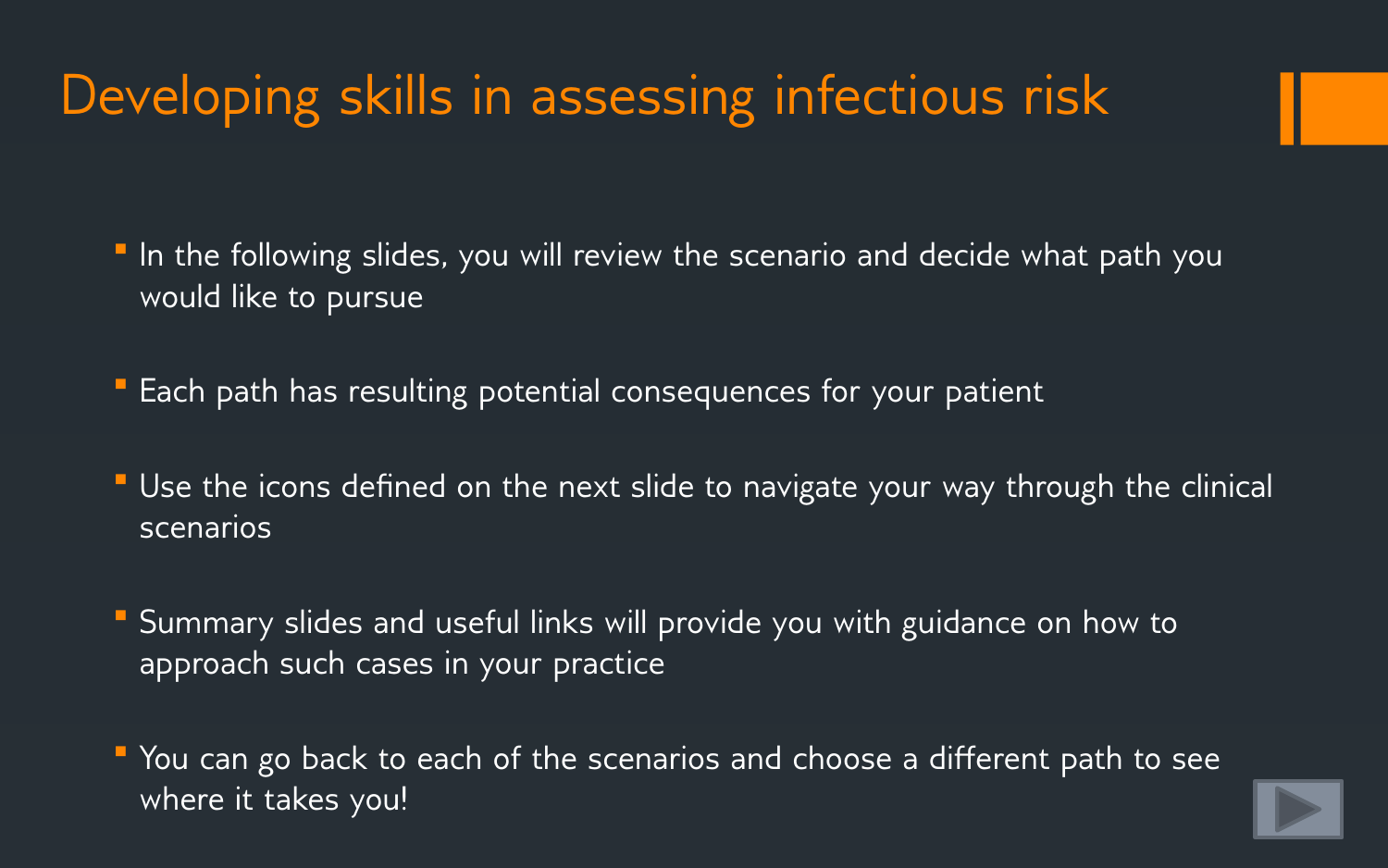

# Developing skills in assessing infectious risk
In the following slides, you will review the scenario and decide what path you would like to pursue

Each path has resulting potential consequences for your patient

Use the icons defined on the next slide to navigate your way through the clinical scenarios

Summary slides and useful links will provide you with guidance on how to approach such cases in your practice

You can go back to each of the scenarios and choose a different path to see where it takes you!